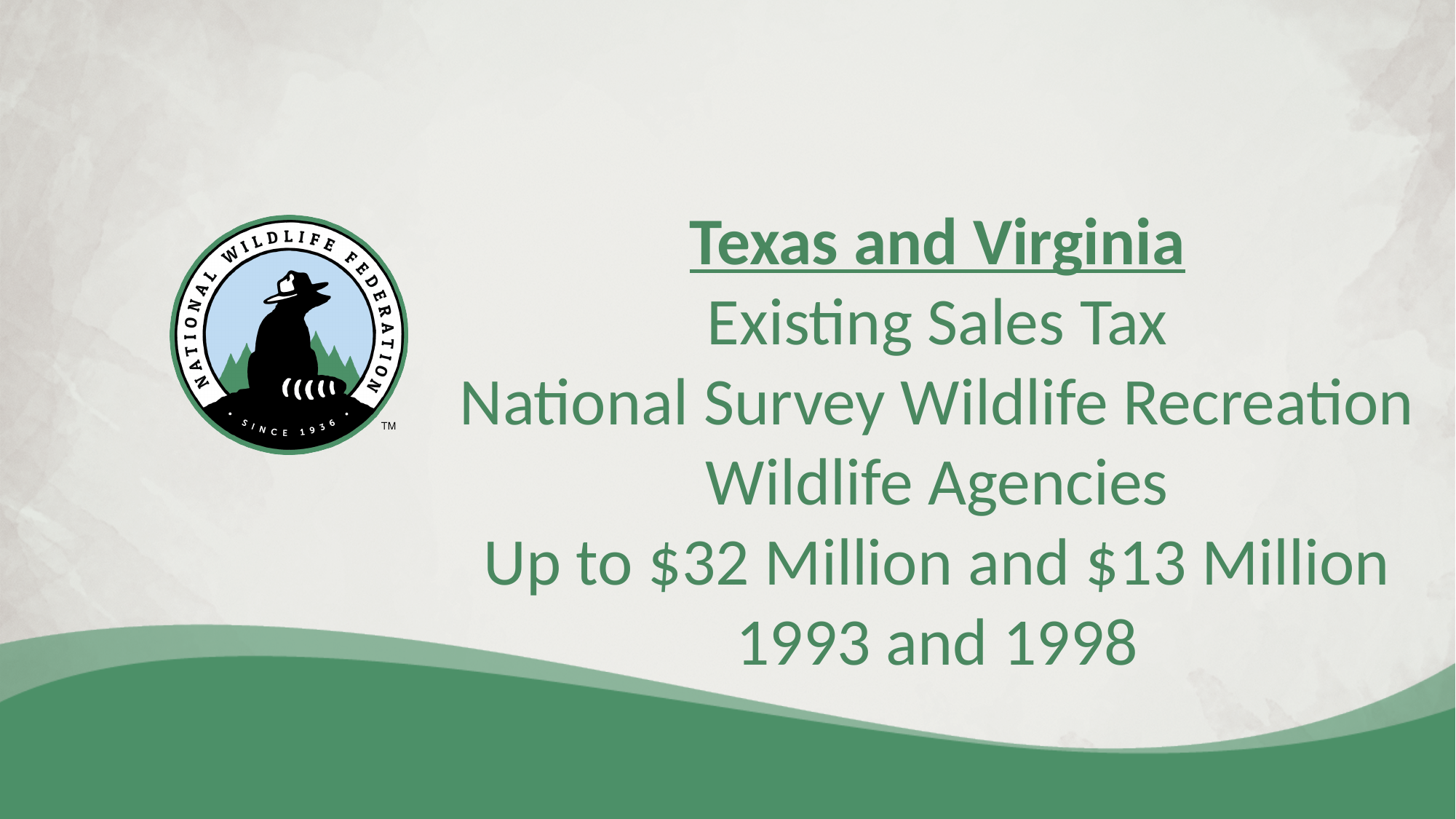

Texas and Virginia
Existing Sales Tax
National Survey Wildlife Recreation
Wildlife Agencies
Up to $32 Million and $13 Million
1993 and 1998